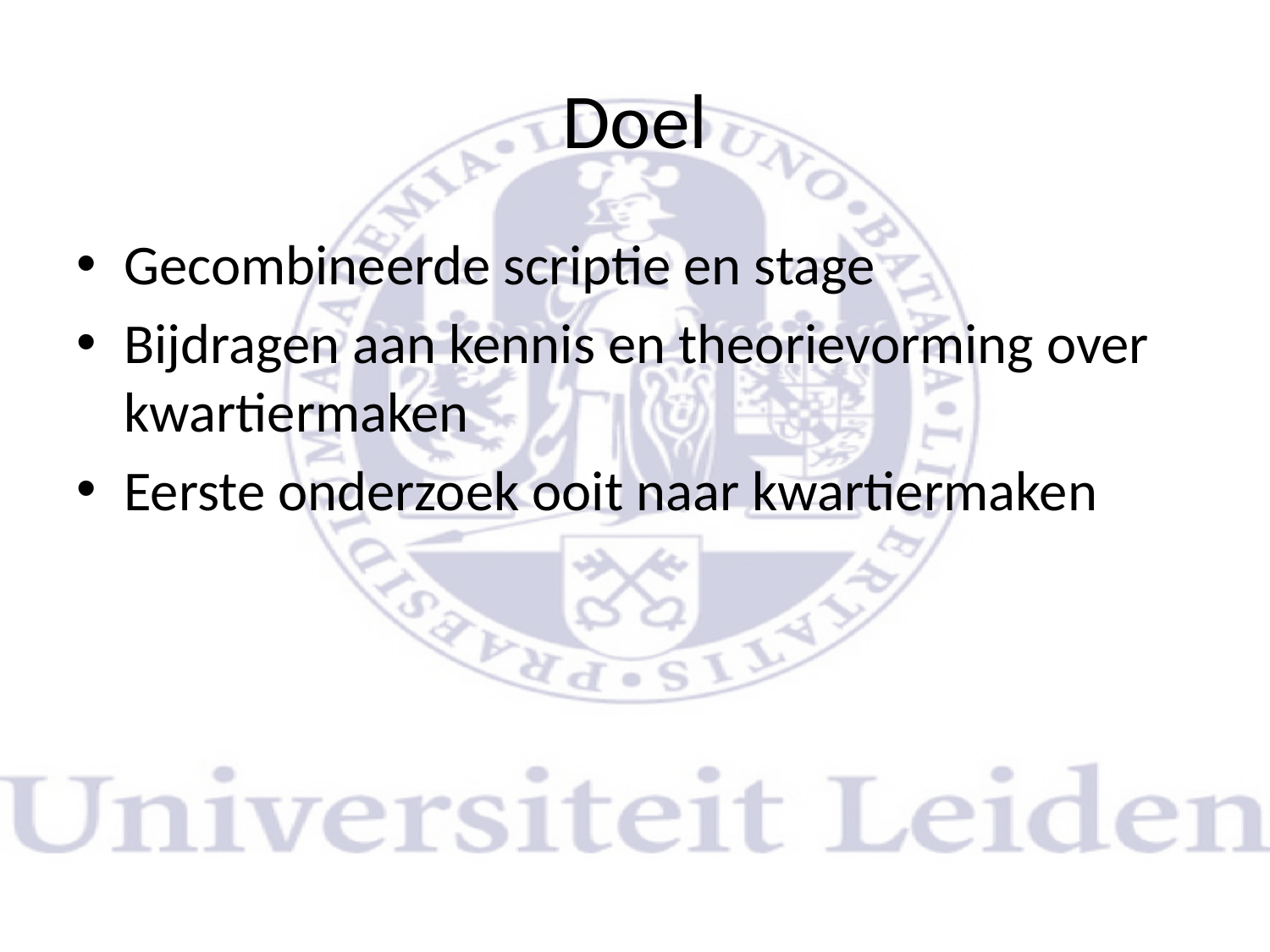

# Doel
Gecombineerde scriptie en stage
Bijdragen aan kennis en theorievorming over kwartiermaken
Eerste onderzoek ooit naar kwartiermaken